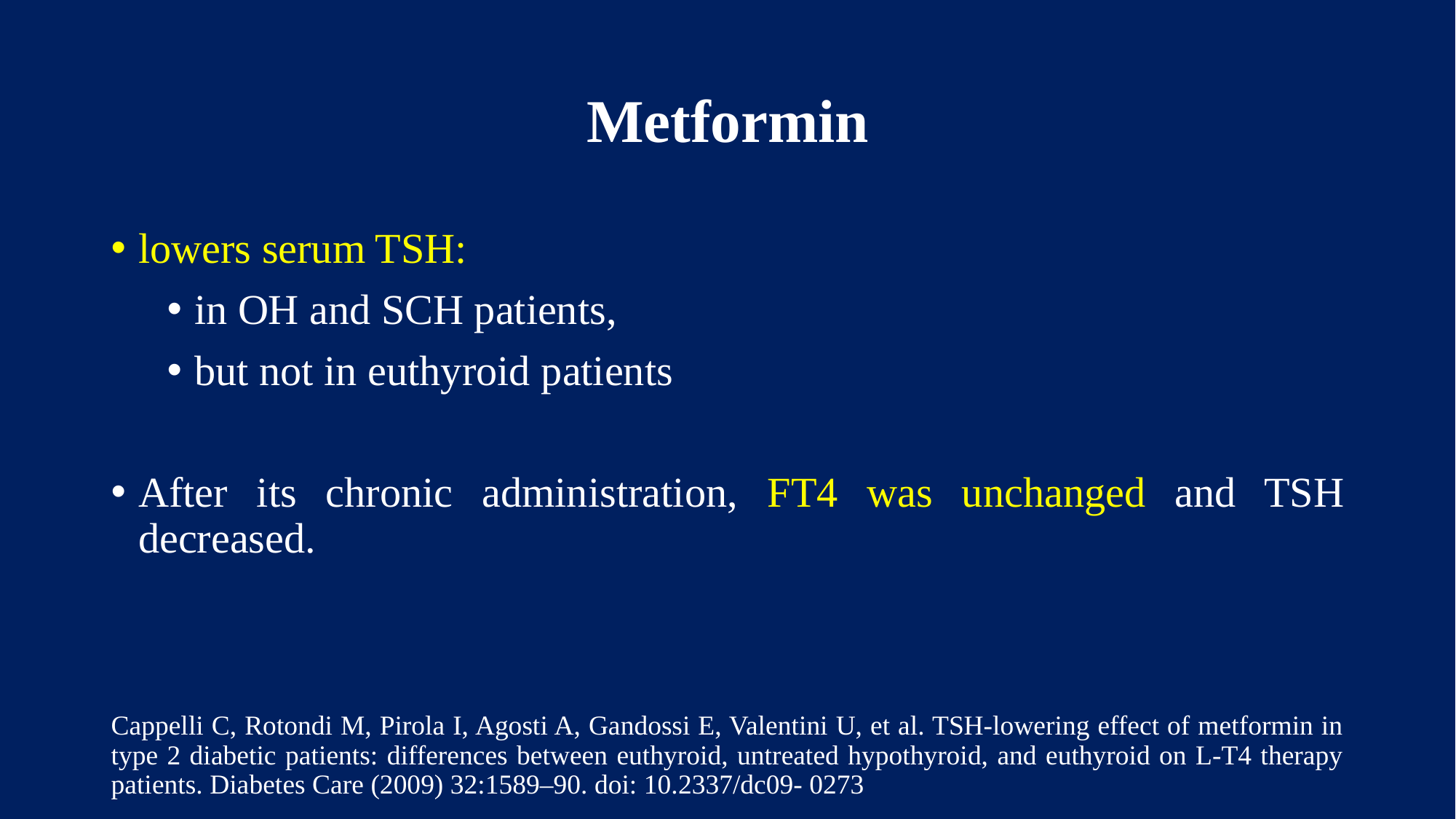

# Metformin
lowers serum TSH:
in OH and SCH patients,
but not in euthyroid patients

After its chronic administration, FT4 was unchanged and TSH decreased.
Cappelli C, Rotondi M, Pirola I, Agosti A, Gandossi E, Valentini U, et al. TSH-lowering effect of metformin in type 2 diabetic patients: differences between euthyroid, untreated hypothyroid, and euthyroid on L-T4 therapy patients. Diabetes Care (2009) 32:1589–90. doi: 10.2337/dc09- 0273